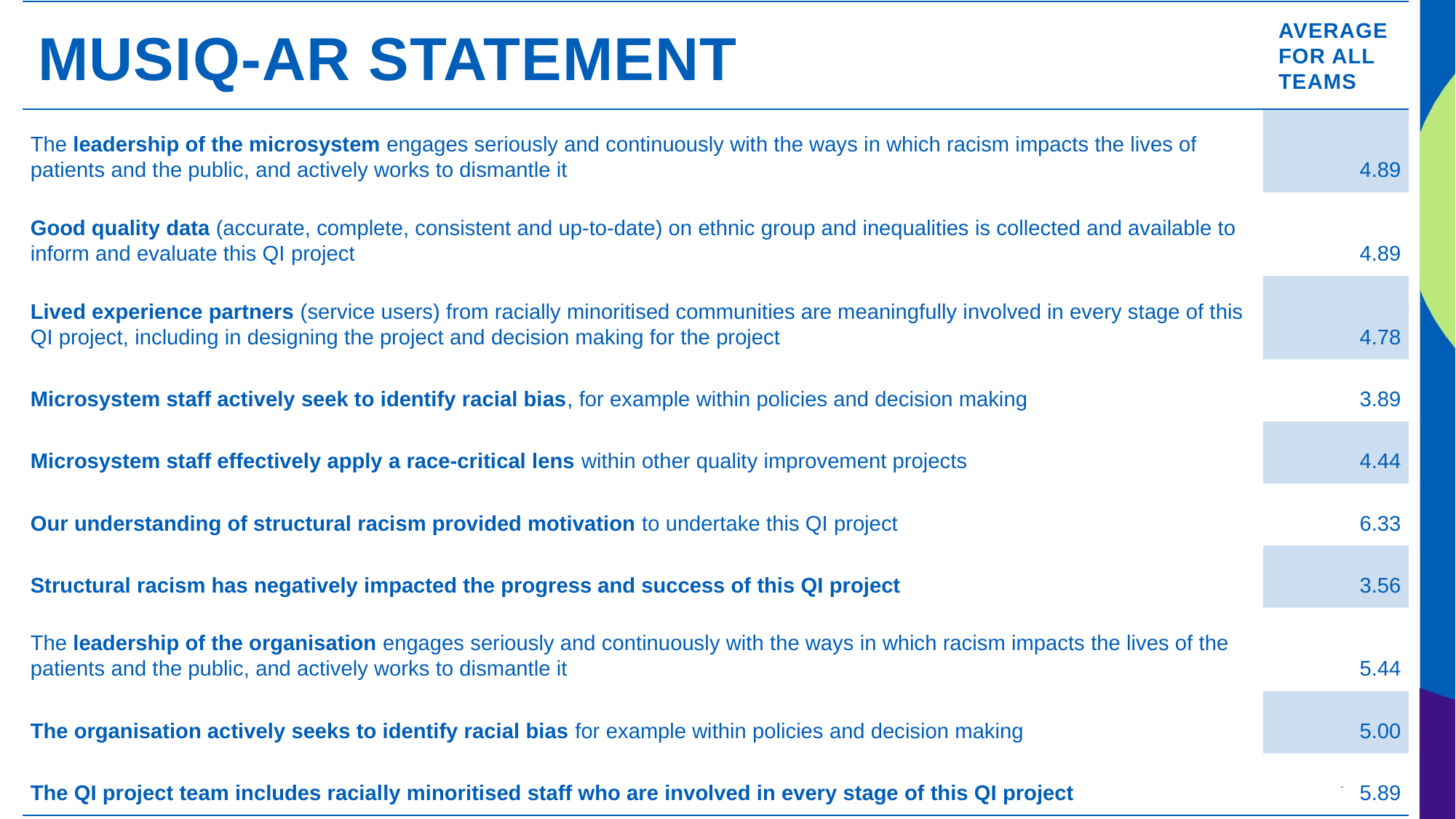

| MUSIQ-AR statement | Average for all teams |
| --- | --- |
| The leadership of the microsystem engages seriously and continuously with the ways in which racism impacts the lives of patients and the public, and actively works to dismantle it | 4.89 |
| Good quality data (accurate, complete, consistent and up-to-date) on ethnic group and inequalities is collected and available to inform and evaluate this QI project | 4.89 |
| Lived experience partners (service users) from racially minoritised communities are meaningfully involved in every stage of this QI project, including in designing the project and decision making for the project | 4.78 |
| Microsystem staff actively seek to identify racial bias, for example within policies and decision making | 3.89 |
| Microsystem staff effectively apply a race-critical lens within other quality improvement projects | 4.44 |
| Our understanding of structural racism provided motivation to undertake this QI project | 6.33 |
| Structural racism has negatively impacted the progress and success of this QI project | 3.56 |
| The leadership of the organisation engages seriously and continuously with the ways in which racism impacts the lives of the patients and the public, and actively works to dismantle it | 5.44 |
| The organisation actively seeks to identify racial bias for example within policies and decision making | 5.00 |
| The QI project team includes racially minoritised staff who are involved in every stage of this QI project | 5.89 |
41